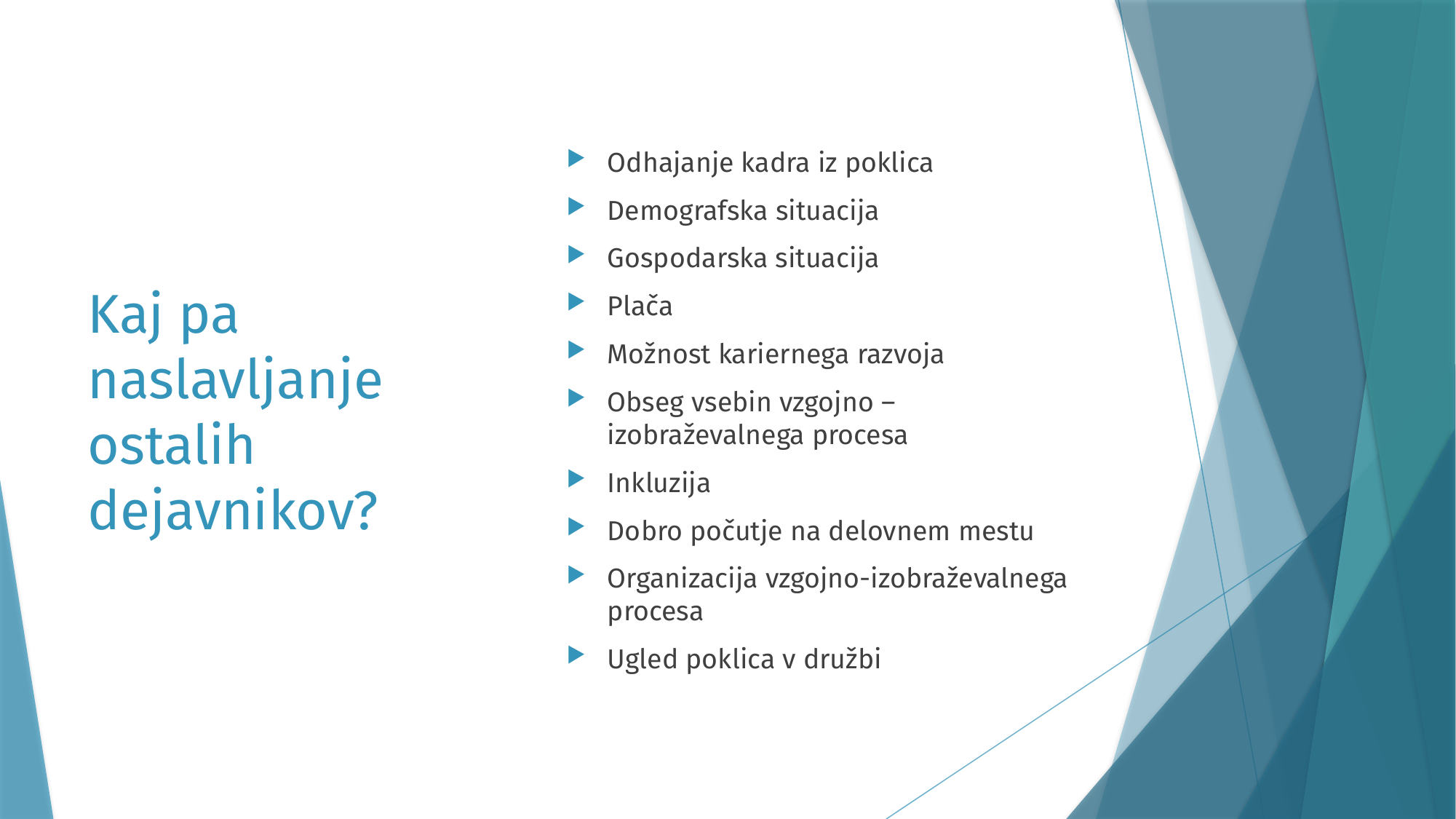

# Kaj pa naslavljanje ostalih dejavnikov?
Odhajanje kadra iz poklica
Demografska situacija
Gospodarska situacija
Plača
Možnost kariernega razvoja
Obseg vsebin vzgojno – izobraževalnega procesa
Inkluzija
Dobro počutje na delovnem mestu
Organizacija vzgojno-izobraževalnega procesa
Ugled poklica v družbi